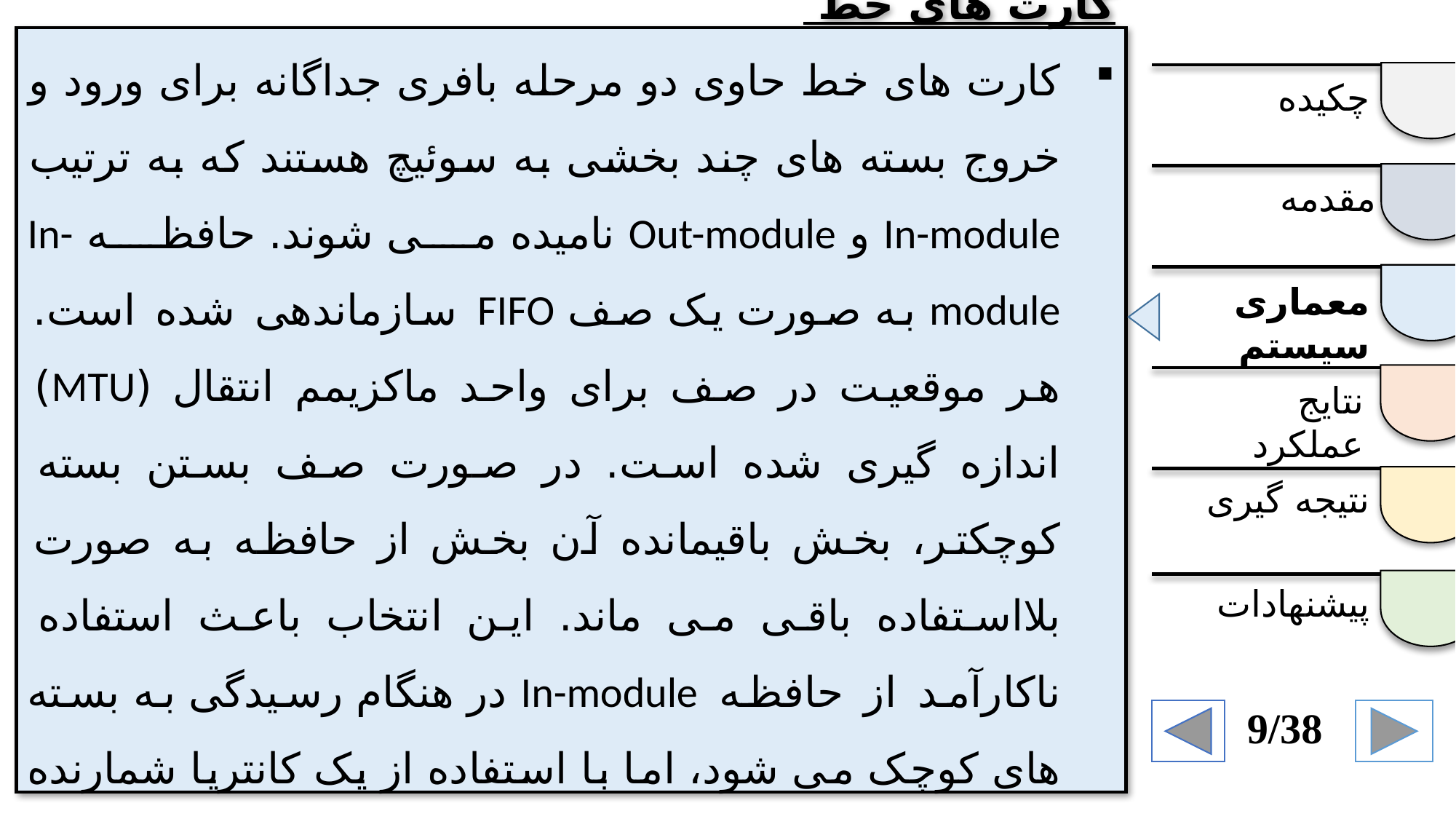

کارت های خط
کارت های خط حاوی دو مرحله بافری جداگانه برای ورود و خروج بسته های چند بخشی به سوئیچ هستند که به ترتیب In-module و Out-module نامیده می شوند. حافظه In-module به صورت یک صف FIFO سازماندهی شده است. هر موقعیت در صف برای واحد ماکزیمم انتقال (MTU) اندازه گیری شده است. در صورت صف بستن بسته کوچکتر، بخش باقیمانده آن بخش از حافظه به صورت بلااستفاده باقی می ماند. این انتخاب باعث استفاده ناکارآمد از حافظه In-module در هنگام رسیدگی به بسته های کوچک می شود، اما با استفاده از یک کانتریا شمارنده میتوان سیاست مدیریت بافر را اجرانمود.

چکیده

مقدمه

معماری سیستم

نتایج عملکرد

نتیجه گیری

پیشنهادات
9/38